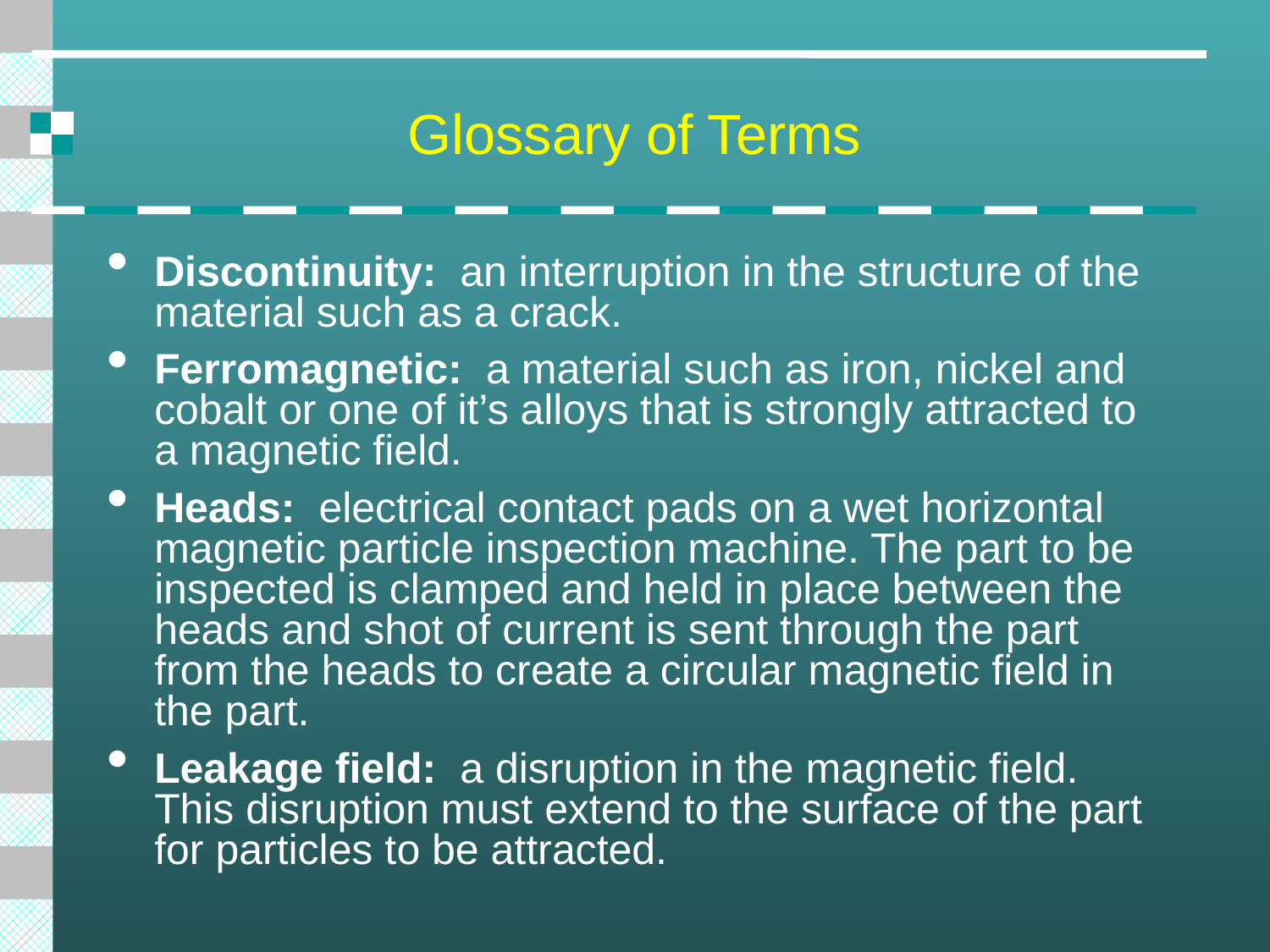

# Glossary of Terms
Discontinuity:  an interruption in the structure of the material such as a crack.
Ferromagnetic:  a material such as iron, nickel and cobalt or one of it’s alloys that is strongly attracted to a magnetic field.
Heads:  electrical contact pads on a wet horizontal magnetic particle inspection machine. The part to be inspected is clamped and held in place between the heads and shot of current is sent through the part from the heads to create a circular magnetic field in the part.
Leakage field:  a disruption in the magnetic field. This disruption must extend to the surface of the part for particles to be attracted.